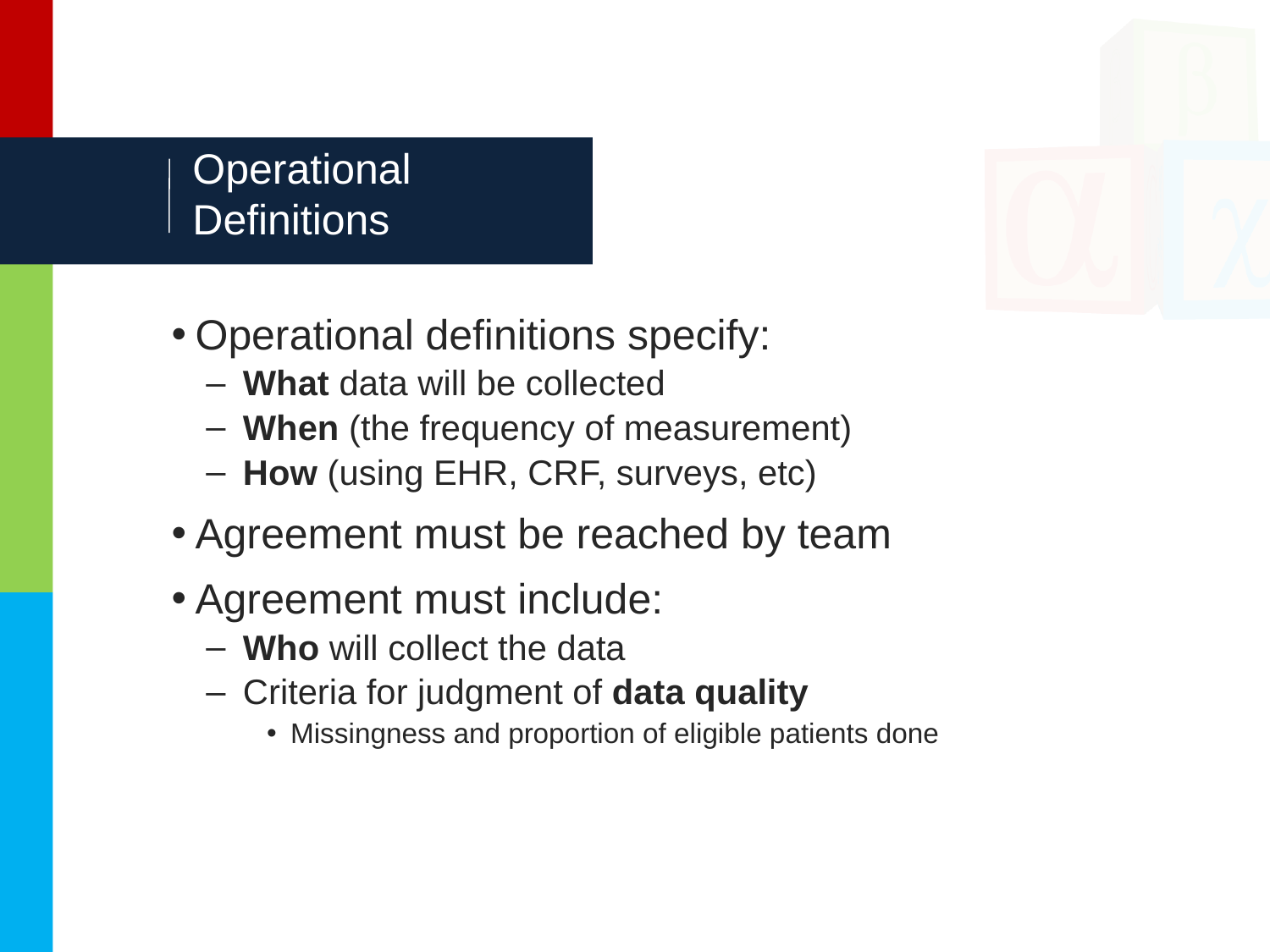

# Operational Definitions
Operational definitions specify:
What data will be collected
When (the frequency of measurement)
How (using EHR, CRF, surveys, etc)
Agreement must be reached by team
Agreement must include:
Who will collect the data
Criteria for judgment of data quality
Missingness and proportion of eligible patients done